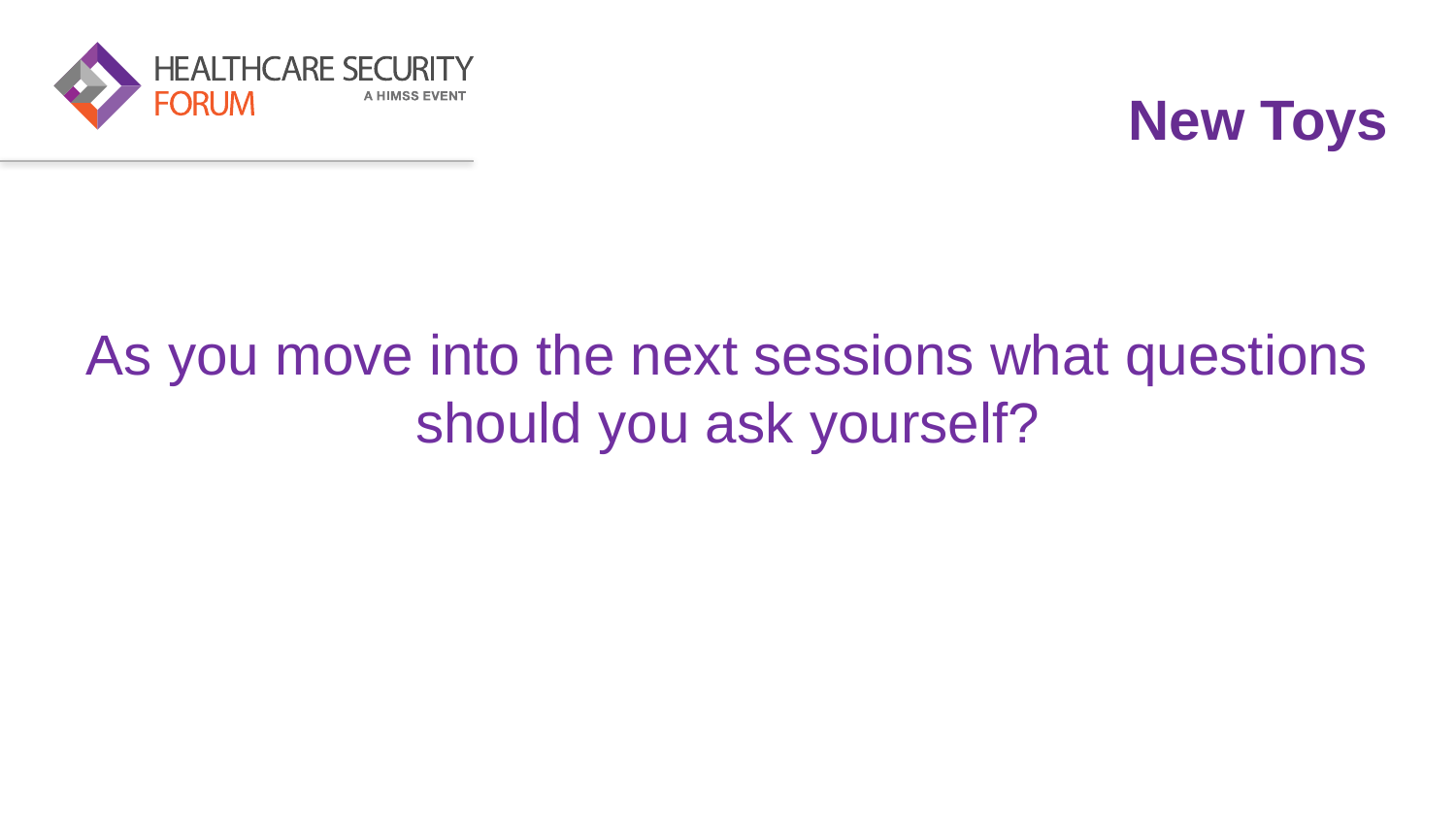

# New Toys
As you move into the next sessions what questions should you ask yourself?